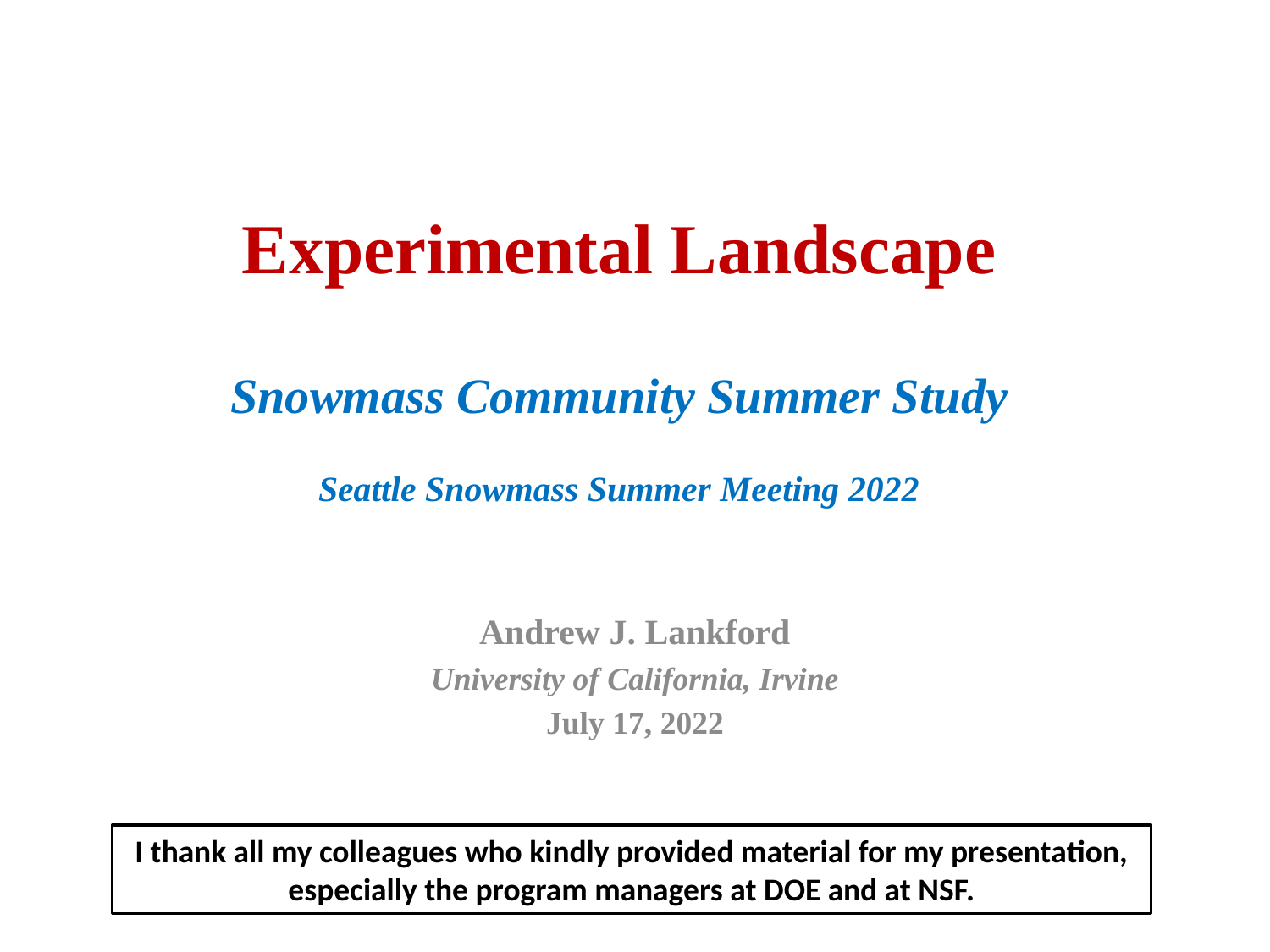

# Experimental Landscape Snowmass Community Summer Study Seattle Snowmass Summer Meeting 2022
Andrew J. Lankford
University of California, Irvine
July 17, 2022

I thank all my colleagues who kindly provided material for my presentation, especially the program managers at DOE and at NSF.